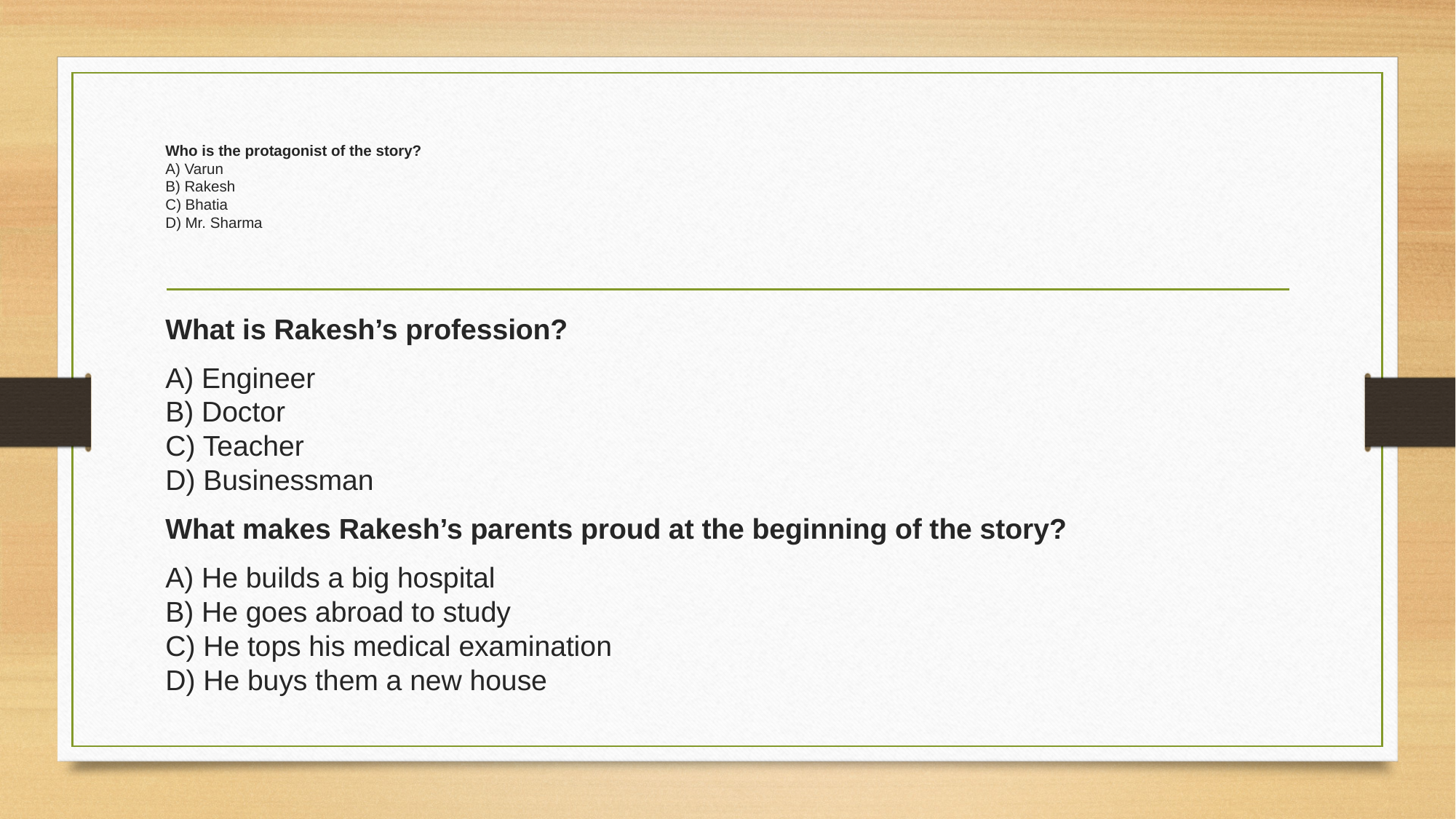

# Who is the protagonist of the story? A) Varun B) Rakesh C) Bhatia D) Mr. Sharma
What is Rakesh’s profession?
A) Engineer
B) Doctor
C) Teacher
D) Businessman
What makes Rakesh’s parents proud at the beginning of the story?
A) He builds a big hospital
B) He goes abroad to study
C) He tops his medical examination
D) He buys them a new house